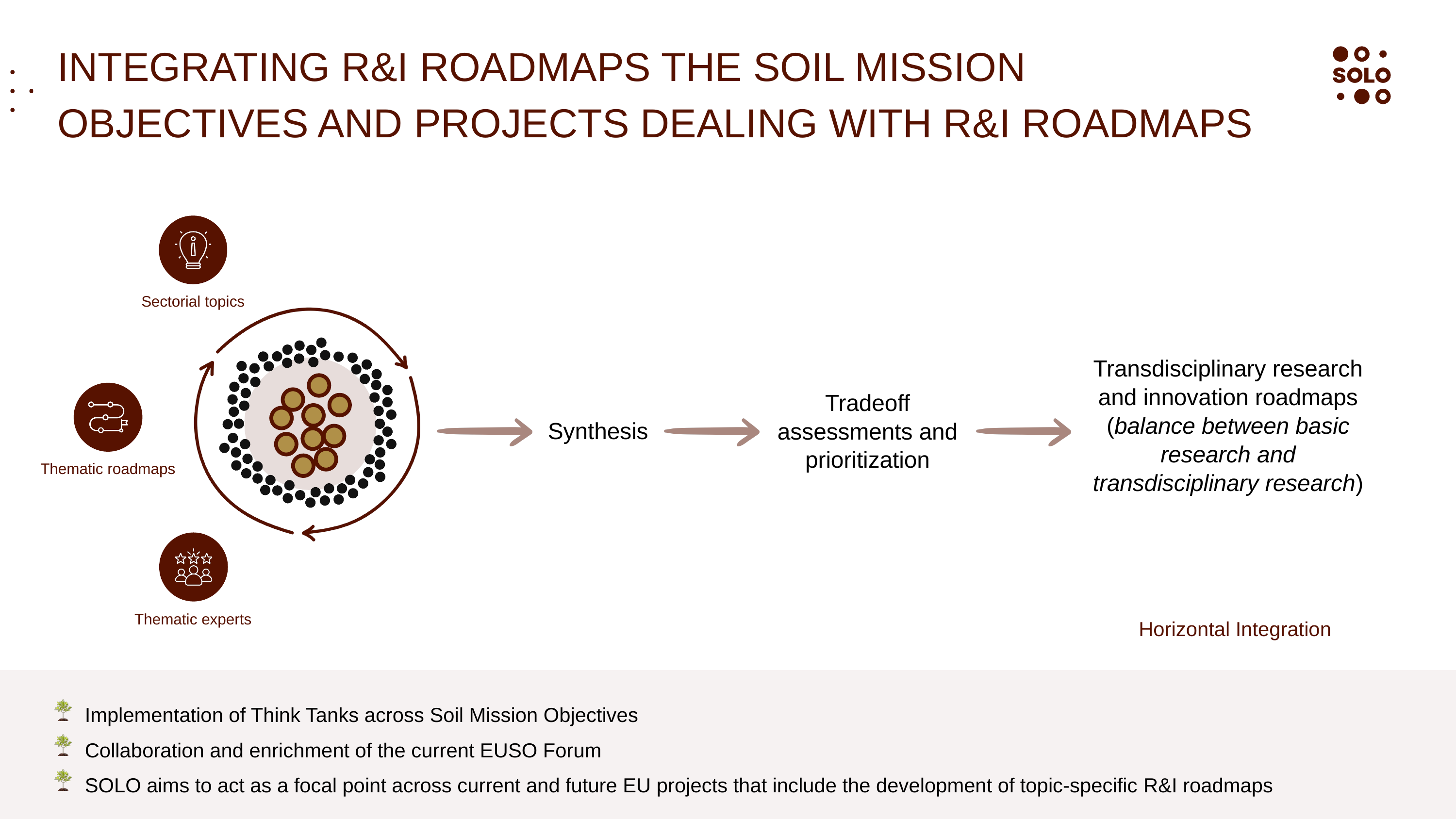

INTEGRATING R&I ROADMAPS THE SOIL MISSION OBJECTIVES AND PROJECTS DEALING WITH R&I ROADMAPS

Sectorial topics

Transdisciplinary research and innovation roadmaps (balance between basic research and transdisciplinary research)

Tradeoff assessments and prioritization

Synthesis

Thematic roadmaps

Thematic experts
Horizontal Integration

Implementation of Think Tanks across Soil Mission Objectives
Collaboration and enrichment of the current EUSO Forum
SOLO aims to act as a focal point across current and future EU projects that include the development of topic-specific R&I roadmaps